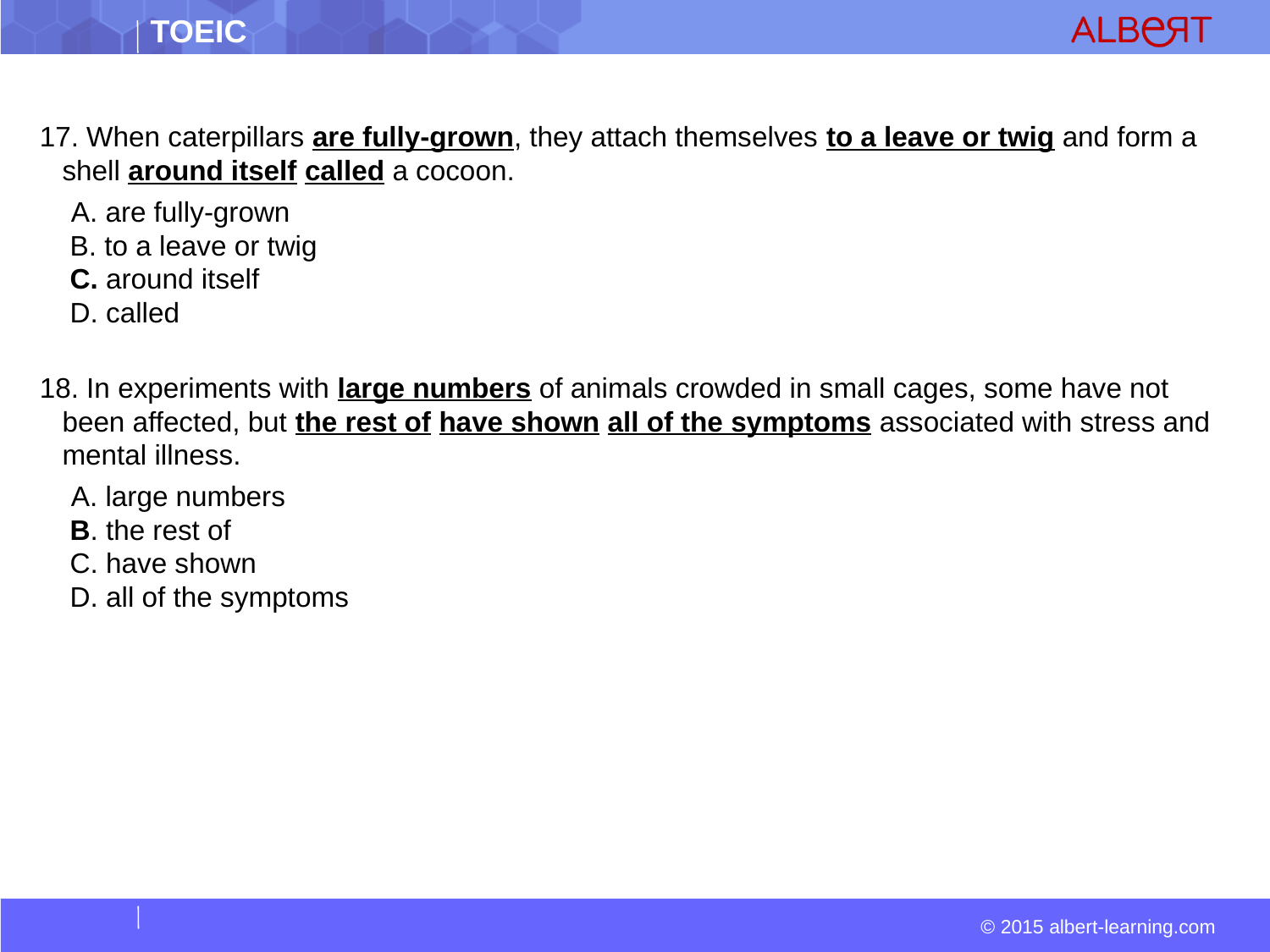

#
17. When caterpillars are fully-grown, they attach themselves to a leave or twig and form a shell around itself called a cocoon.
    A. are fully-grown  
 B. to a leave or twig  
 C. around itself  
 D. called
18. In experiments with large numbers of animals crowded in small cages, some have not been affected, but the rest of have shown all of the symptoms associated with stress and mental illness.
    A. large numbers  
 B. the rest of  
 C. have shown  
 D. all of the symptoms